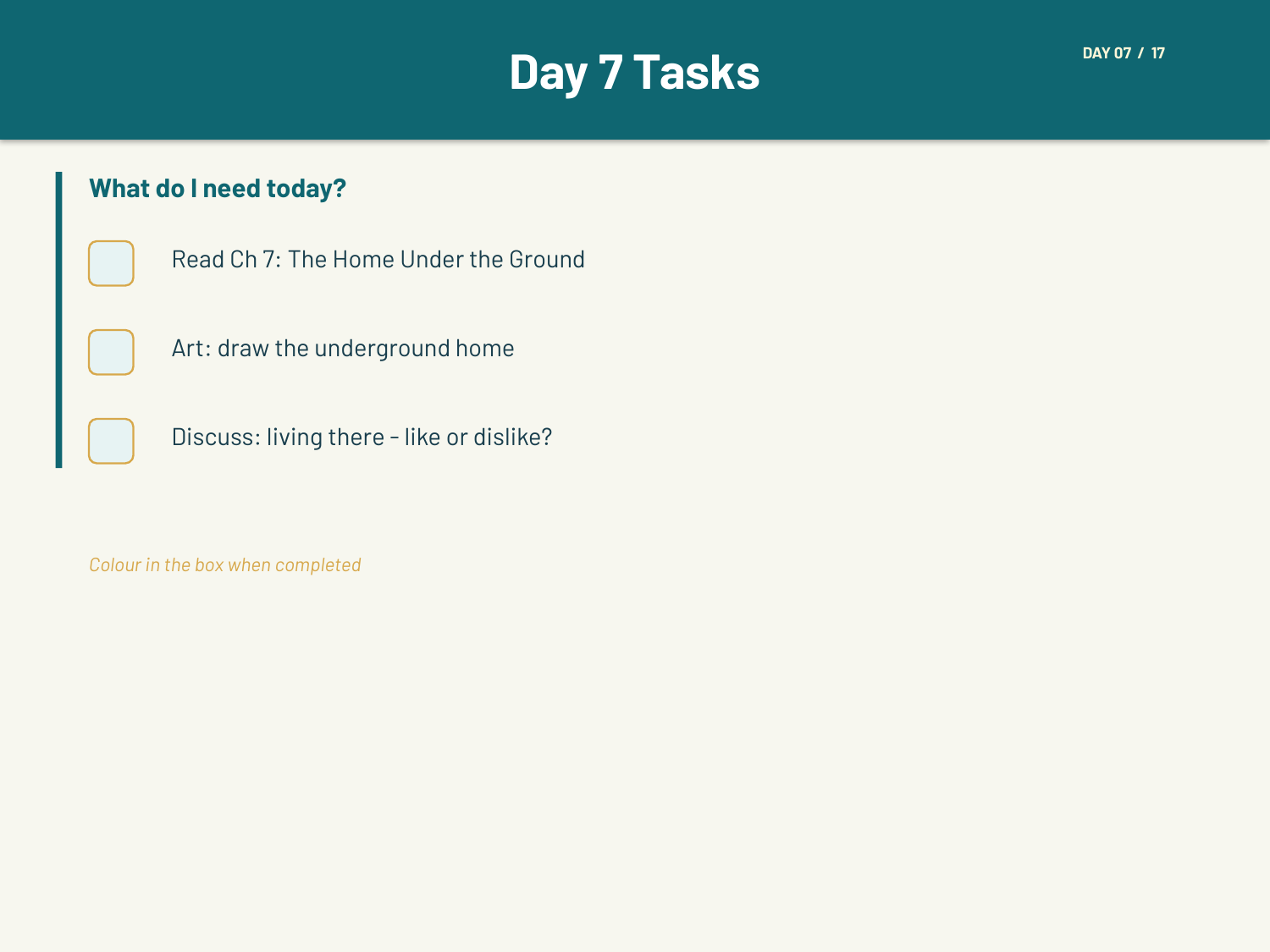

Day 7 Tasks
DAY 07  /  17
What do I need today?

Read Ch 7: The Home Under the Ground

Art: draw the underground home

Discuss: living there - like or dislike?

Colour in the box when completed